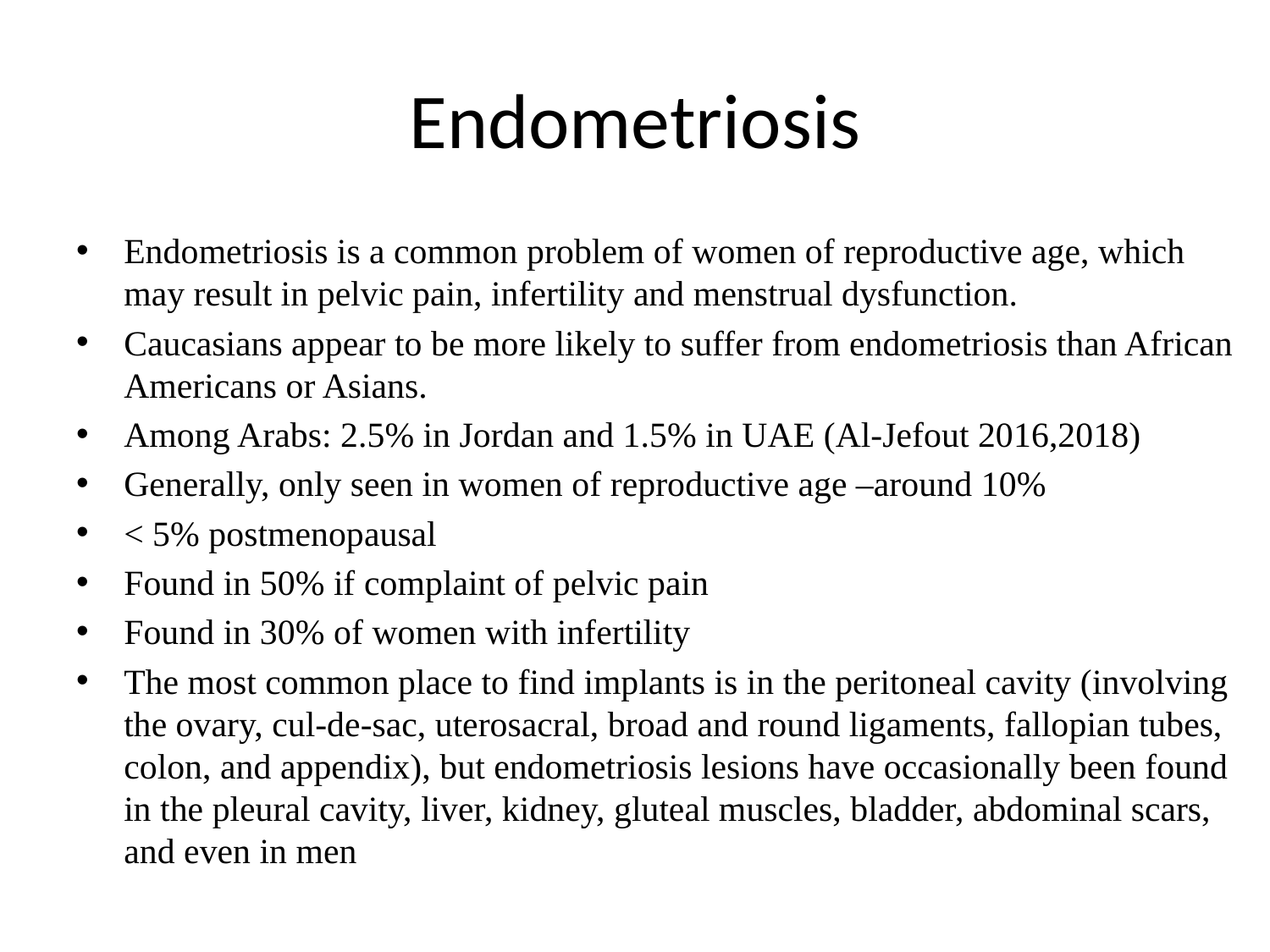

# Endometriosis
Endometriosis is a common problem of women of reproductive age, which may result in pelvic pain, infertility and menstrual dysfunction.
Caucasians appear to be more likely to suffer from endometriosis than African Americans or Asians.
Among Arabs: 2.5% in Jordan and 1.5% in UAE (Al-Jefout 2016,2018)
Generally, only seen in women of reproductive age –around 10%
< 5% postmenopausal
Found in 50% if complaint of pelvic pain
Found in 30% of women with infertility
The most common place to find implants is in the peritoneal cavity (involving the ovary, cul-de-sac, uterosacral, broad and round ligaments, fallopian tubes, colon, and appendix), but endometriosis lesions have occasionally been found in the pleural cavity, liver, kidney, gluteal muscles, bladder, abdominal scars, and even in men